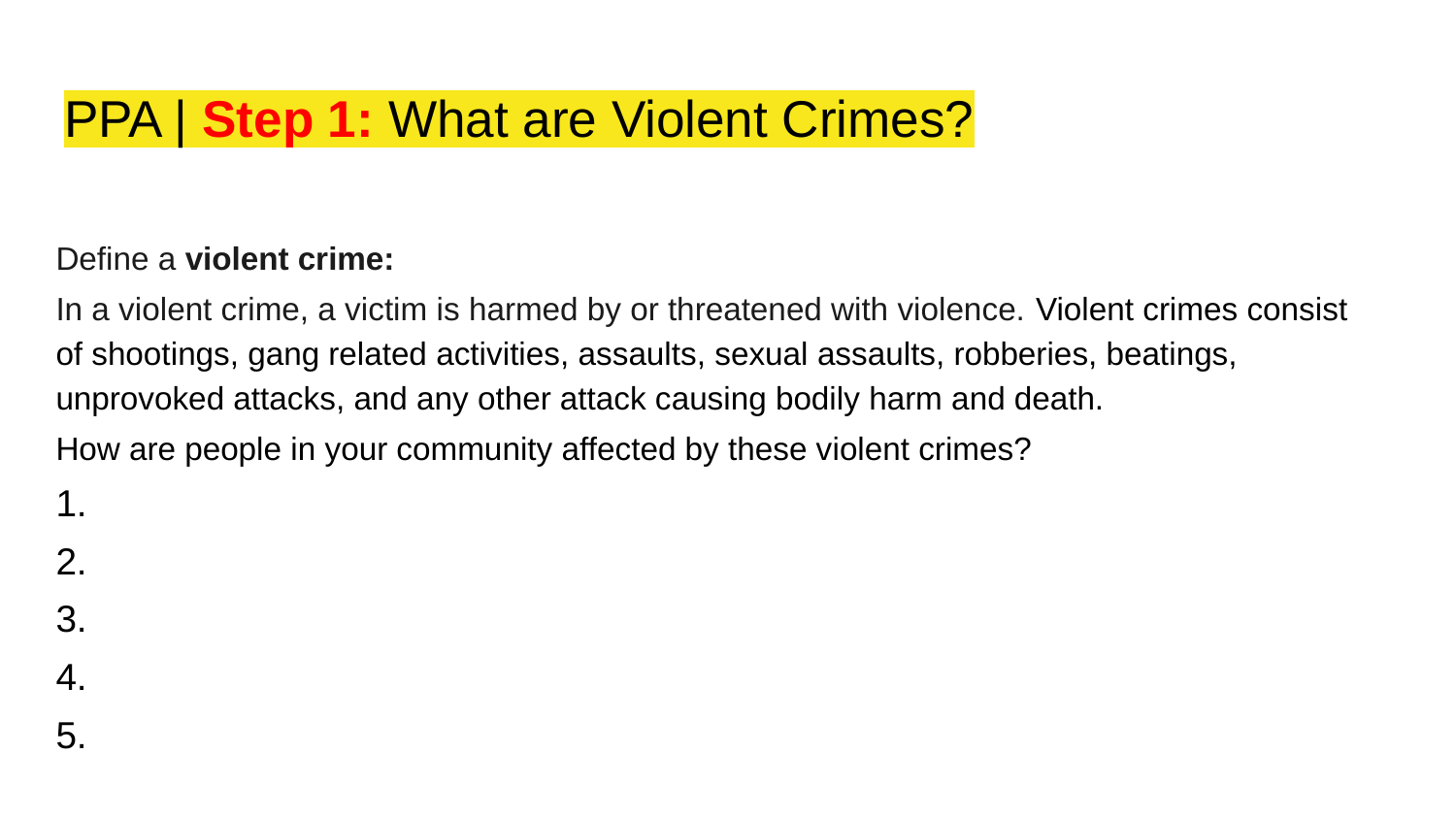

# PPA | Step 1: What are Violent Crimes?
Define a violent crime:
In a violent crime, a victim is harmed by or threatened with violence. Violent crimes consist of shootings, gang related activities, assaults, sexual assaults, robberies, beatings, unprovoked attacks, and any other attack causing bodily harm and death.
How are people in your community affected by these violent crimes?
1.
2.
3.
4.
5.